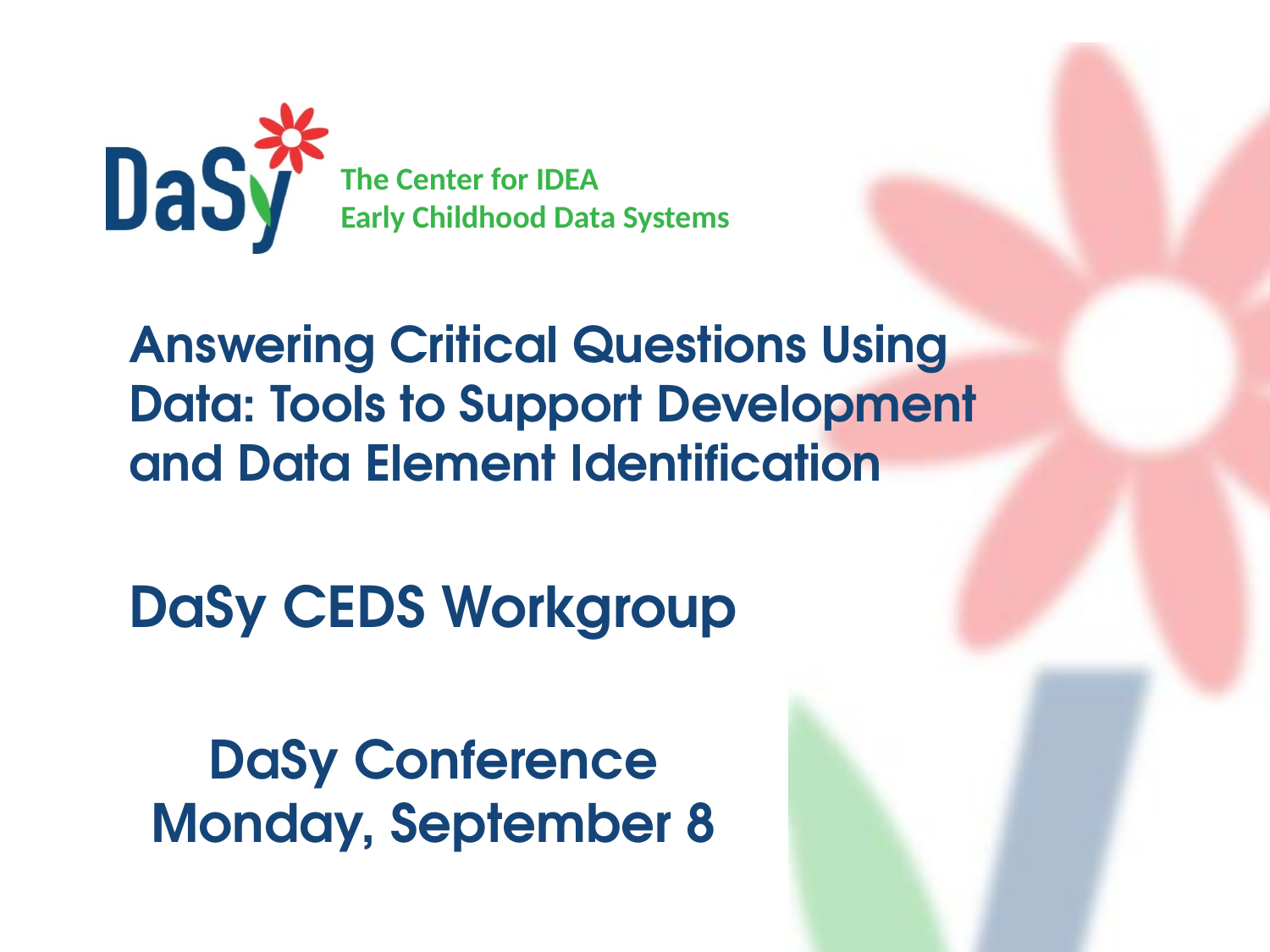

Answering Critical Questions Using Data: Tools to Support Development and Data Element Identification

DaSy CEDS Workgroup
DaSy Conference
Monday, September 8